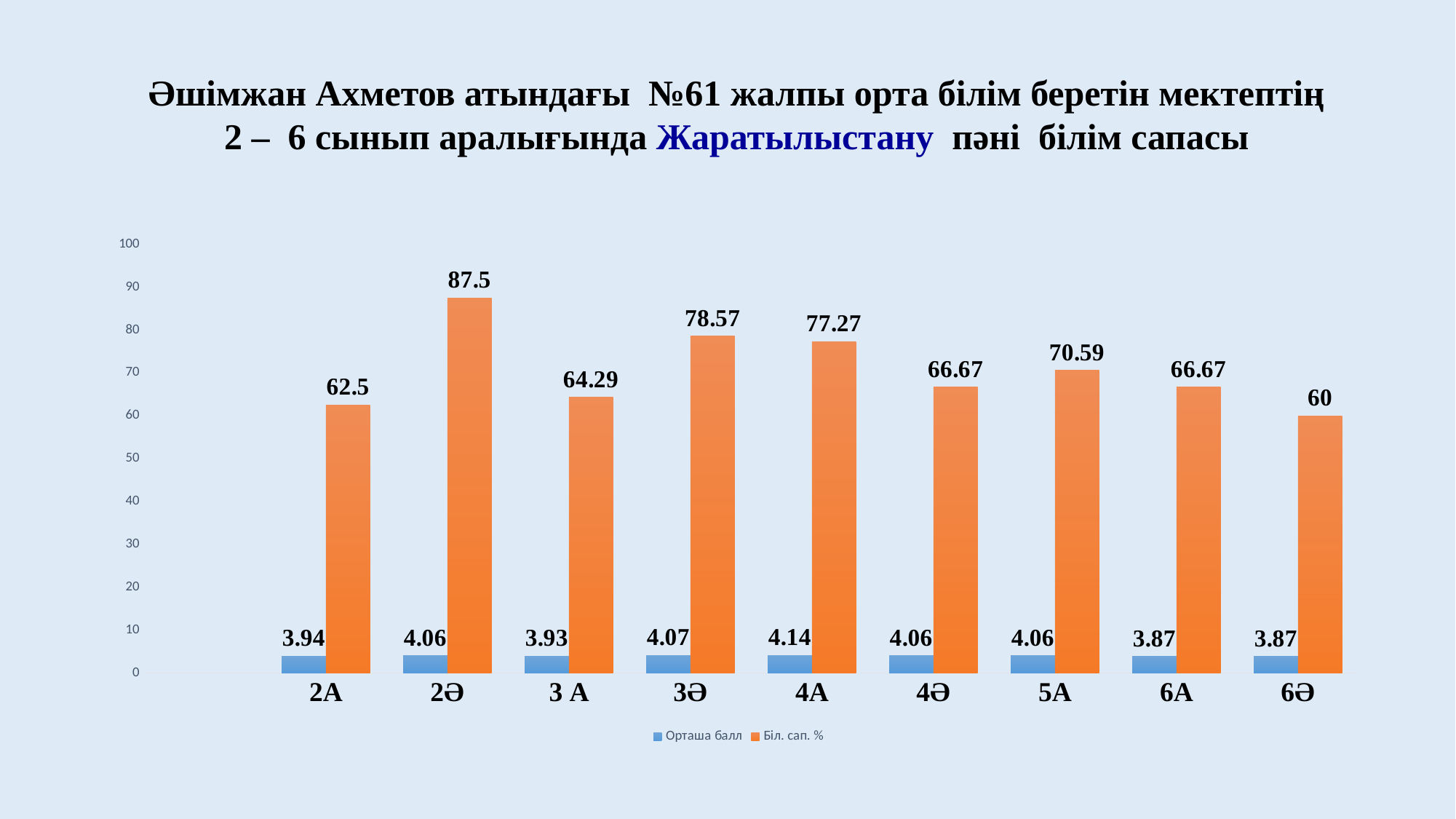

Әшімжан Ахметов атындағы  №61 жалпы орта білім беретін мектептің
2 –  6 сынып аралығында Жаратылыстану  пәні  білім сапасы

### Chart

| Category | Орташа балл | Біл. сап. % |
|---|---|---|
|  | None | None |
| 2А | 3.94 | 62.5 |
| 2Ә | 4.06 | 87.5 |
| 3 А | 3.93 | 64.29 |
| 3Ә | 4.07 | 78.57 |
| 4А | 4.14 | 77.27 |
| 4Ә | 4.06 | 66.67 |
| 5А | 4.06 | 70.59 |
| 6А | 3.87 | 66.67 |
| 6Ә | 3.87 | 60.0 |